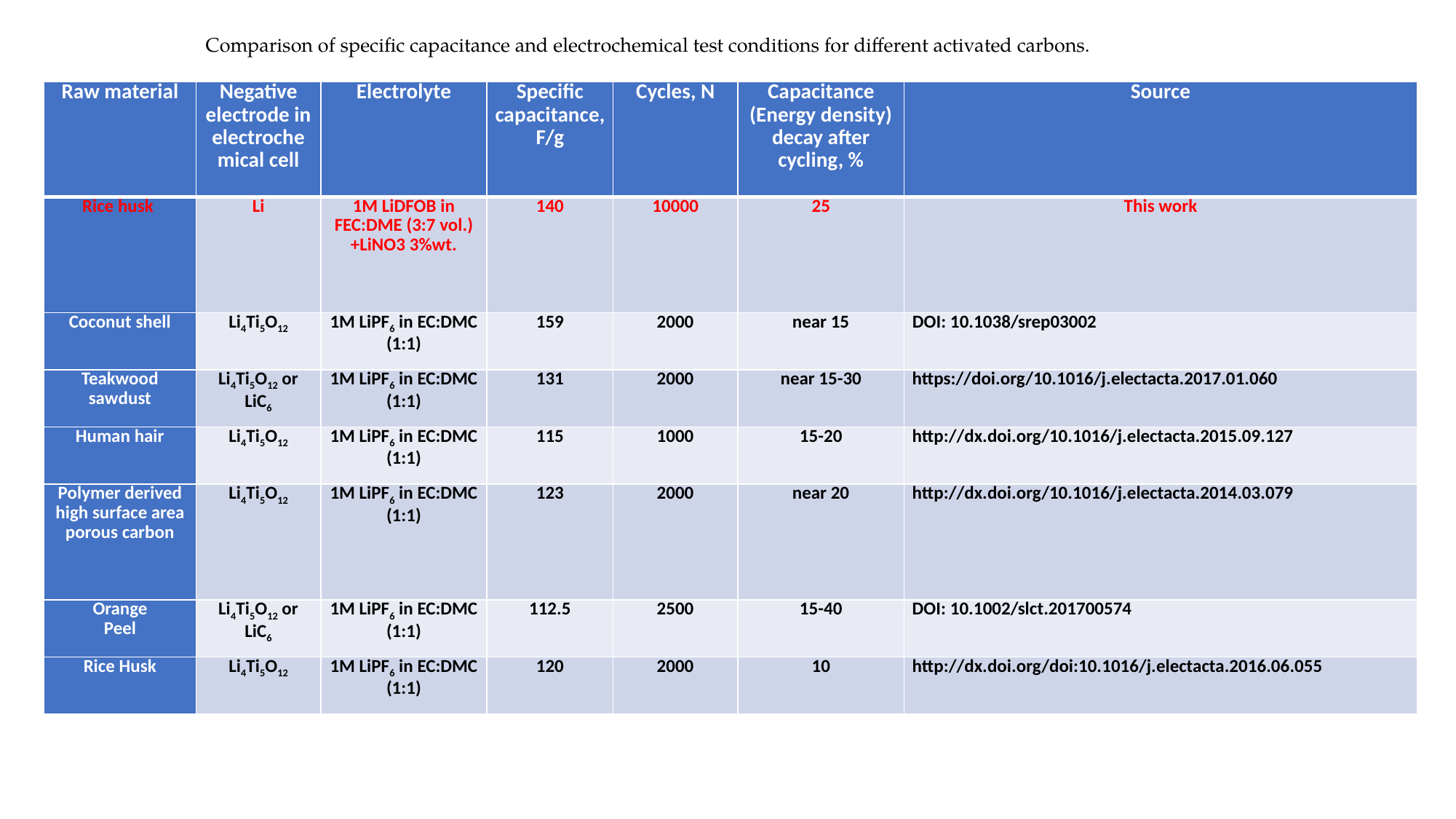

Comparison of specific capacitance and electrochemical test conditions for different activated carbons.

| Raw material | Negative electrode in electrochemical cell | Electrolyte | Specific capacitance, F/g | Cycles, N | Capacitance (Energy density) decay after cycling, % | Source |
| --- | --- | --- | --- | --- | --- | --- |
| Rice husk | Li | 1M LiDFOB in FEC:DME (3:7 vol.)+LiNO3 3%wt. | 140 | 10000 | 25 | This work |
| Coconut shell | Li4Ti5O12 | 1M LiPF6 in EC:DMC (1:1) | 159 | 2000 | near 15 | DOI: 10.1038/srep03002 |
| Teakwood sawdust | Li4Ti5O12 or LiC6 | 1M LiPF6 in EC:DMC (1:1) | 131 | 2000 | near 15-30 | https://doi.org/10.1016/j.electacta.2017.01.060 |
| Human hair | Li4Ti5O12 | 1M LiPF6 in EC:DMC (1:1) | 115 | 1000 | 15-20 | http://dx.doi.org/10.1016/j.electacta.2015.09.127 |
| Polymer derived high surface area porous carbon | Li4Ti5O12 | 1M LiPF6 in EC:DMC (1:1) | 123 | 2000 | near 20 | http://dx.doi.org/10.1016/j.electacta.2014.03.079 |
| Orange Peel | Li4Ti5O12 or LiC6 | 1M LiPF6 in EC:DMC (1:1) | 112.5 | 2500 | 15-40 | DOI: 10.1002/slct.201700574 |
| Rice Husk | Li4Ti5O12 | 1M LiPF6 in EC:DMC (1:1) | 120 | 2000 | 10 | http://dx.doi.org/doi:10.1016/j.electacta.2016.06.055 |